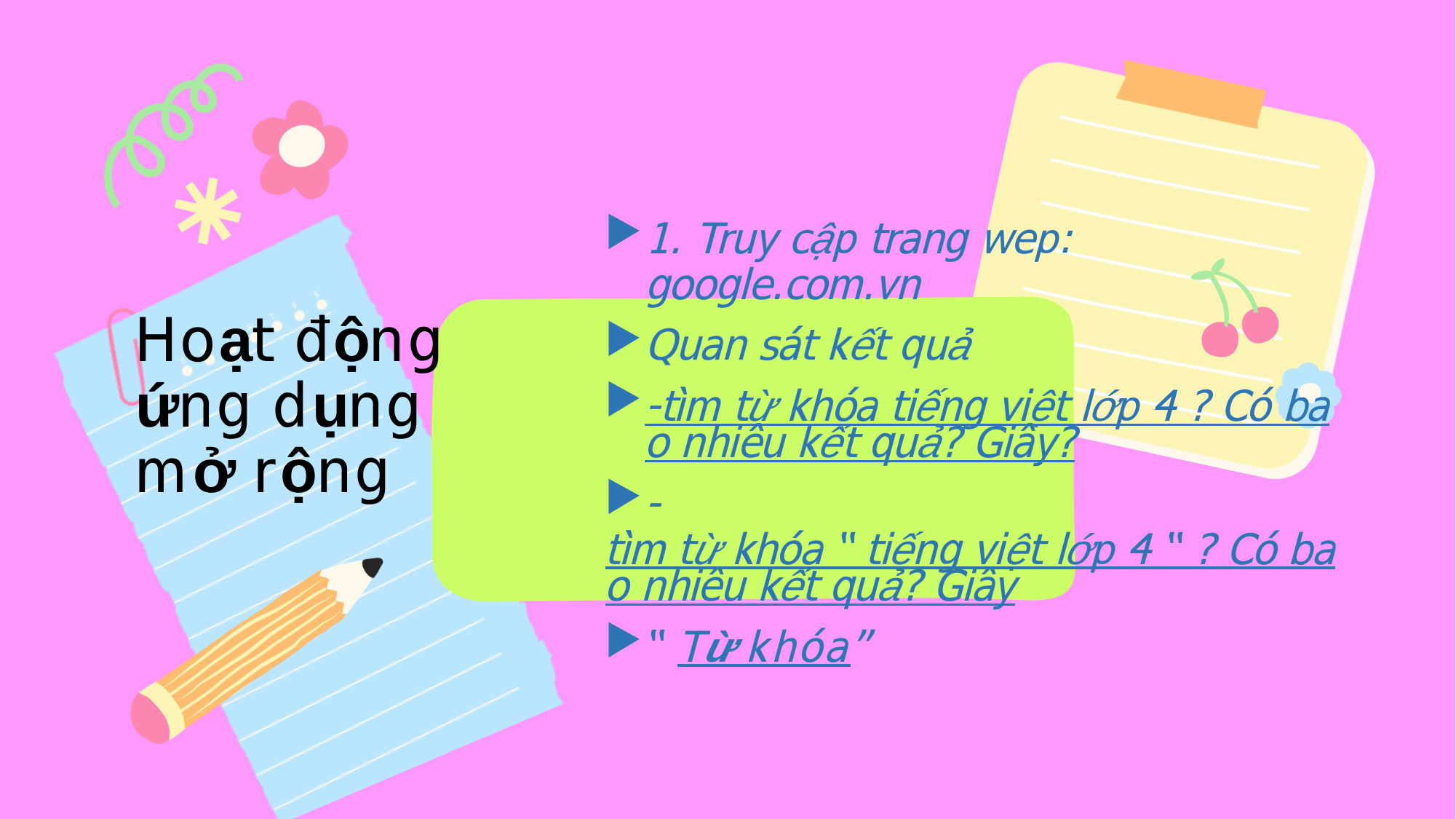

1. Truy cập trang wep: google.com.vn
Quan sát kết quả
-tìm từ khóa tiếng việt lớp 4 ? Có bao nhiêu kết quả? Giây?
-tìm từ khóa “ tiếng việt lớp 4 “ ? Có bao nhiêu kết quả? Giây
“ Từ khóa”
# Hoạt động ứng dụng mở rộng